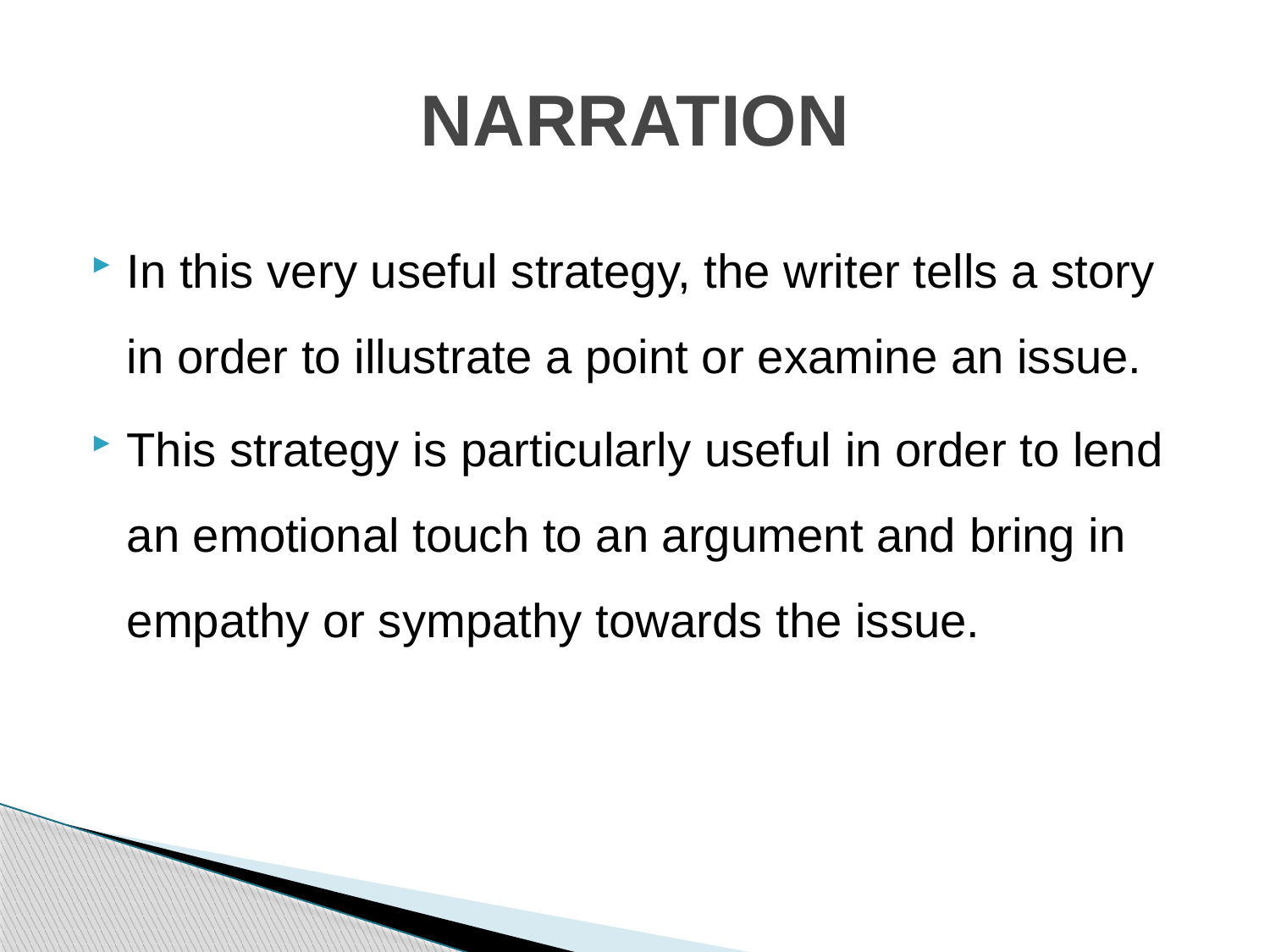

# NARRATION
In this very useful strategy, the writer tells a story in order to illustrate a point or examine an issue.
This strategy is particularly useful in order to lend an emotional touch to an argument and bring in empathy or sympathy towards the issue.